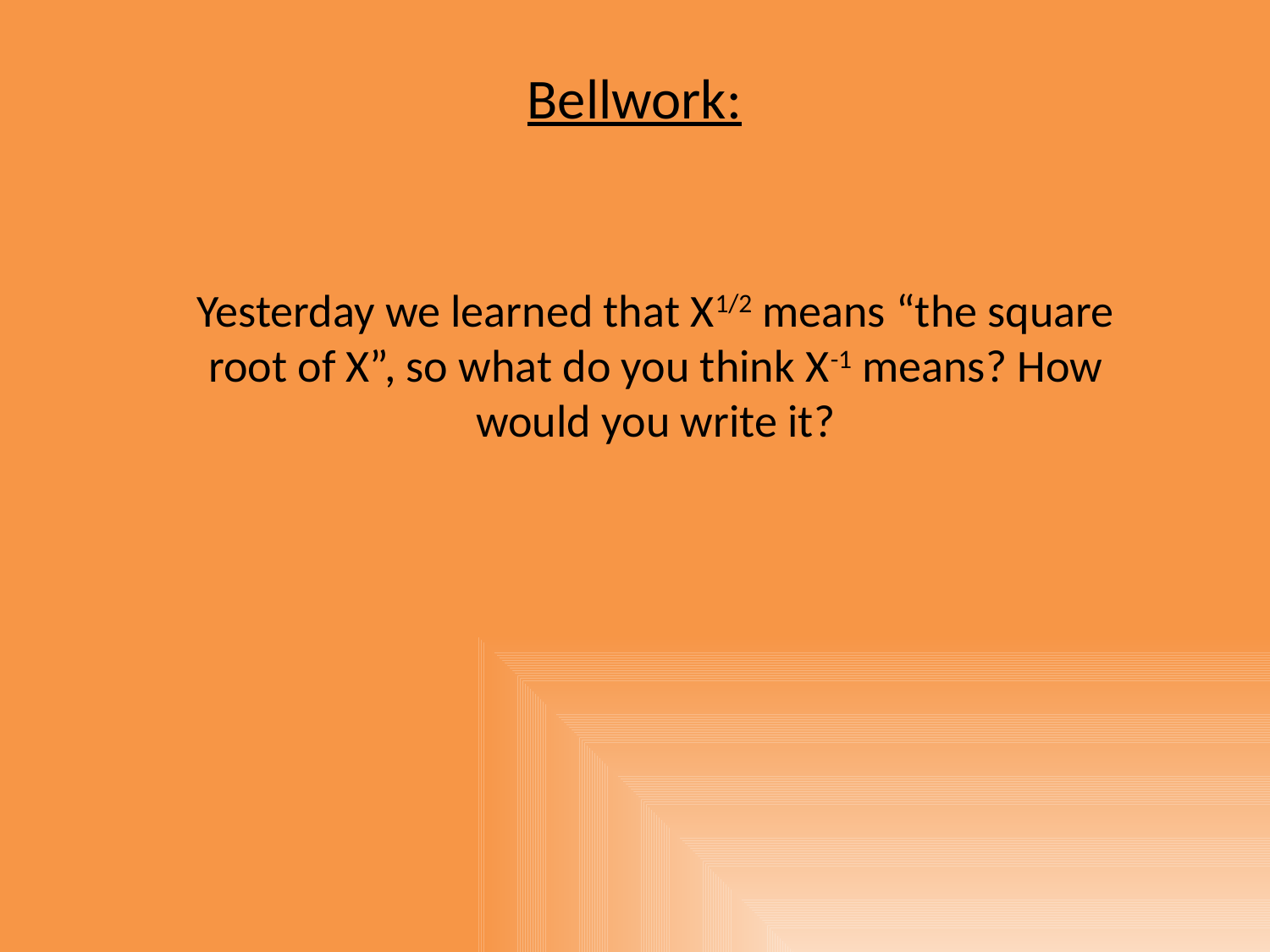

Bellwork:
Yesterday we learned that X1/2 means “the square root of X”, so what do you think X-1 means? How would you write it?